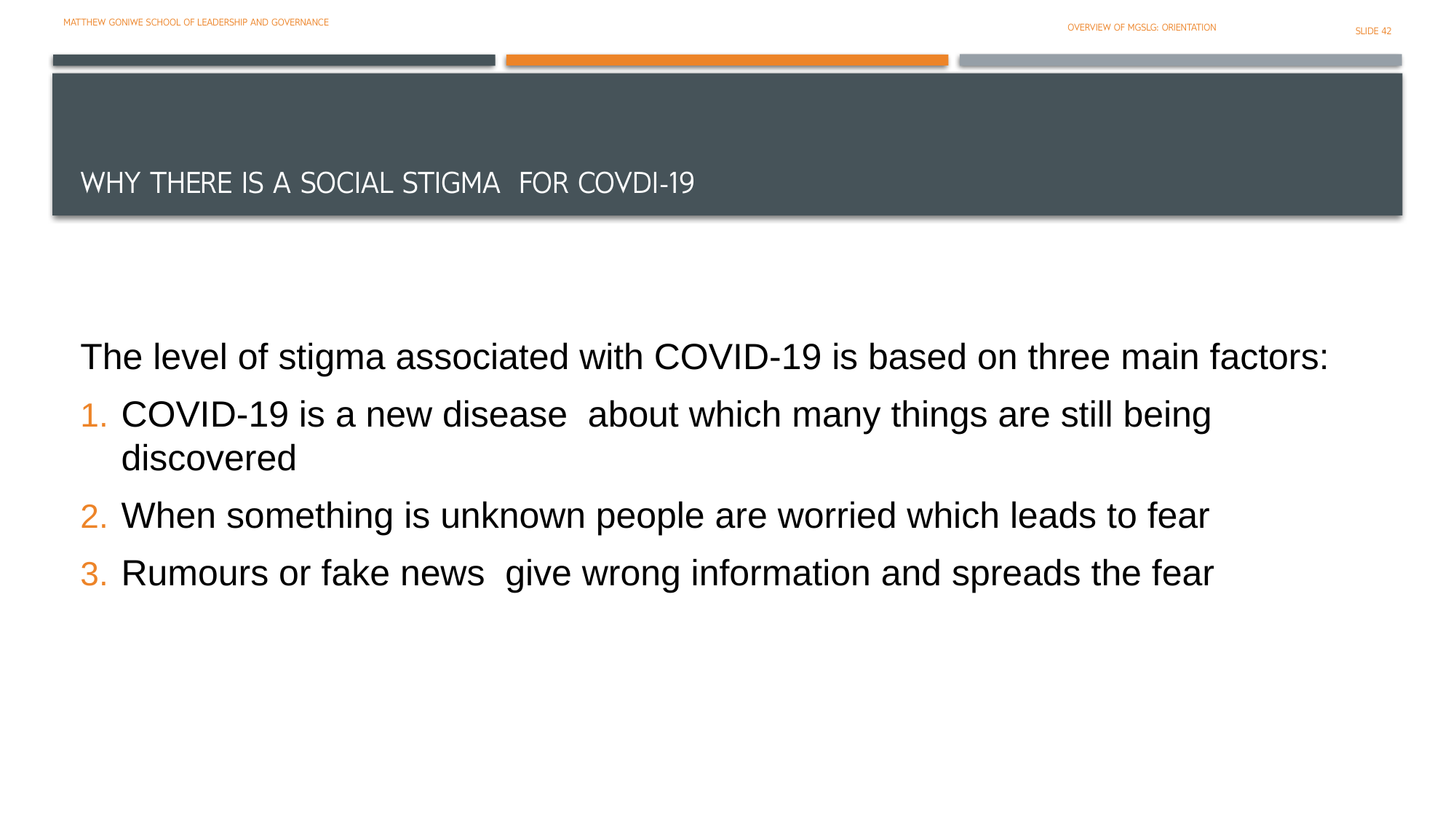

Matthew Goniwe school of leadership and governance
OVERVIEW OF MGSLG: ORIENTATION
SLIDE 42
# Why there is a social stigma  for covdi-19
The level of stigma associated with COVID-19 is based on three main factors:
COVID-19 is a new disease  about which many things are still being discovered
When something is unknown people are worried which leads to fear
Rumours or fake news  give wrong information and spreads the fear